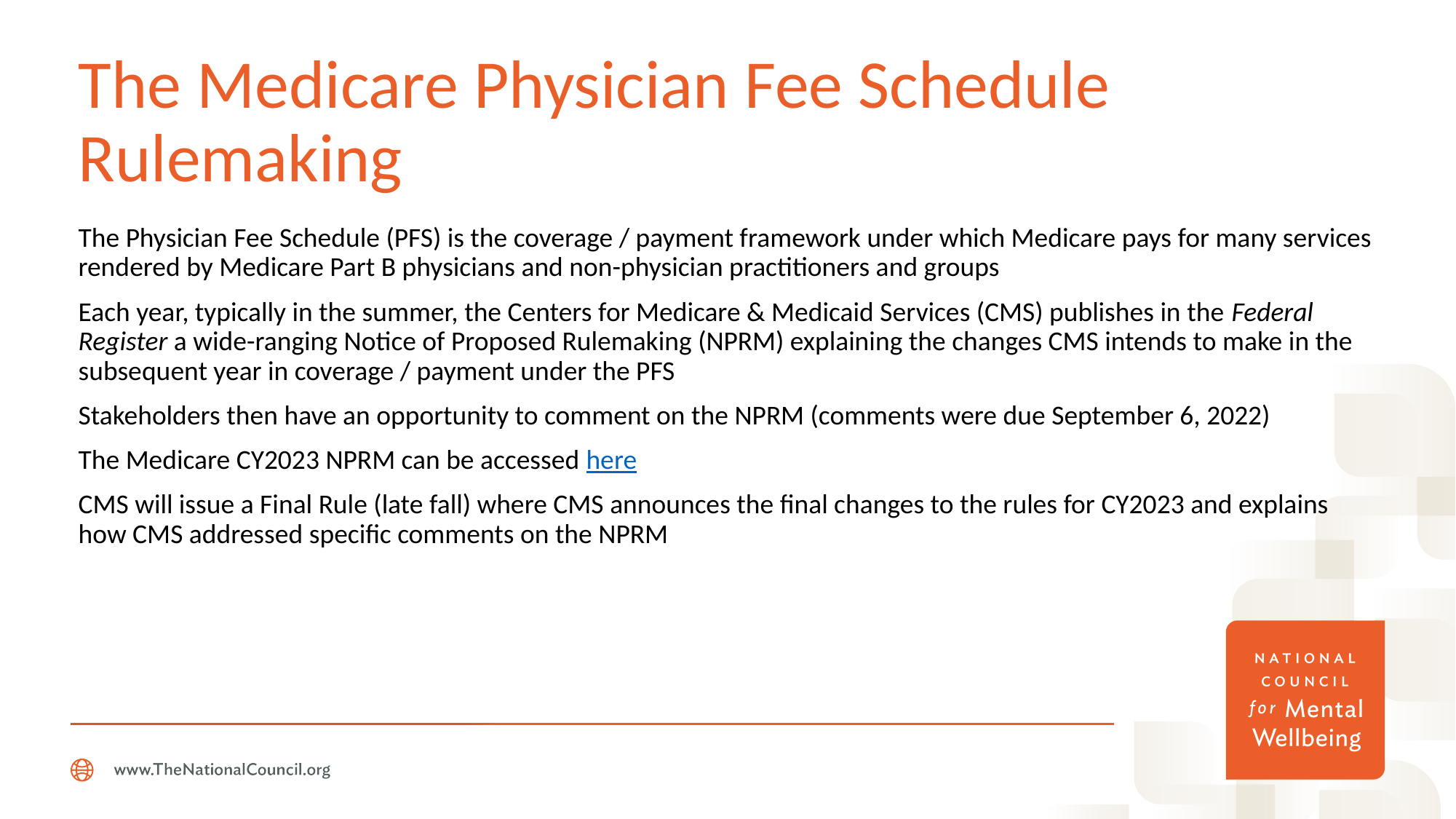

# The Medicare Physician Fee Schedule Rulemaking
The Physician Fee Schedule (PFS) is the coverage / payment framework under which Medicare pays for many services rendered by Medicare Part B physicians and non-physician practitioners and groups
Each year, typically in the summer, the Centers for Medicare & Medicaid Services (CMS) publishes in the Federal Register a wide-ranging Notice of Proposed Rulemaking (NPRM) explaining the changes CMS intends to make in the subsequent year in coverage / payment under the PFS
Stakeholders then have an opportunity to comment on the NPRM (comments were due September 6, 2022)
The Medicare CY2023 NPRM can be accessed here
CMS will issue a Final Rule (late fall) where CMS announces the final changes to the rules for CY2023 and explains how CMS addressed specific comments on the NPRM